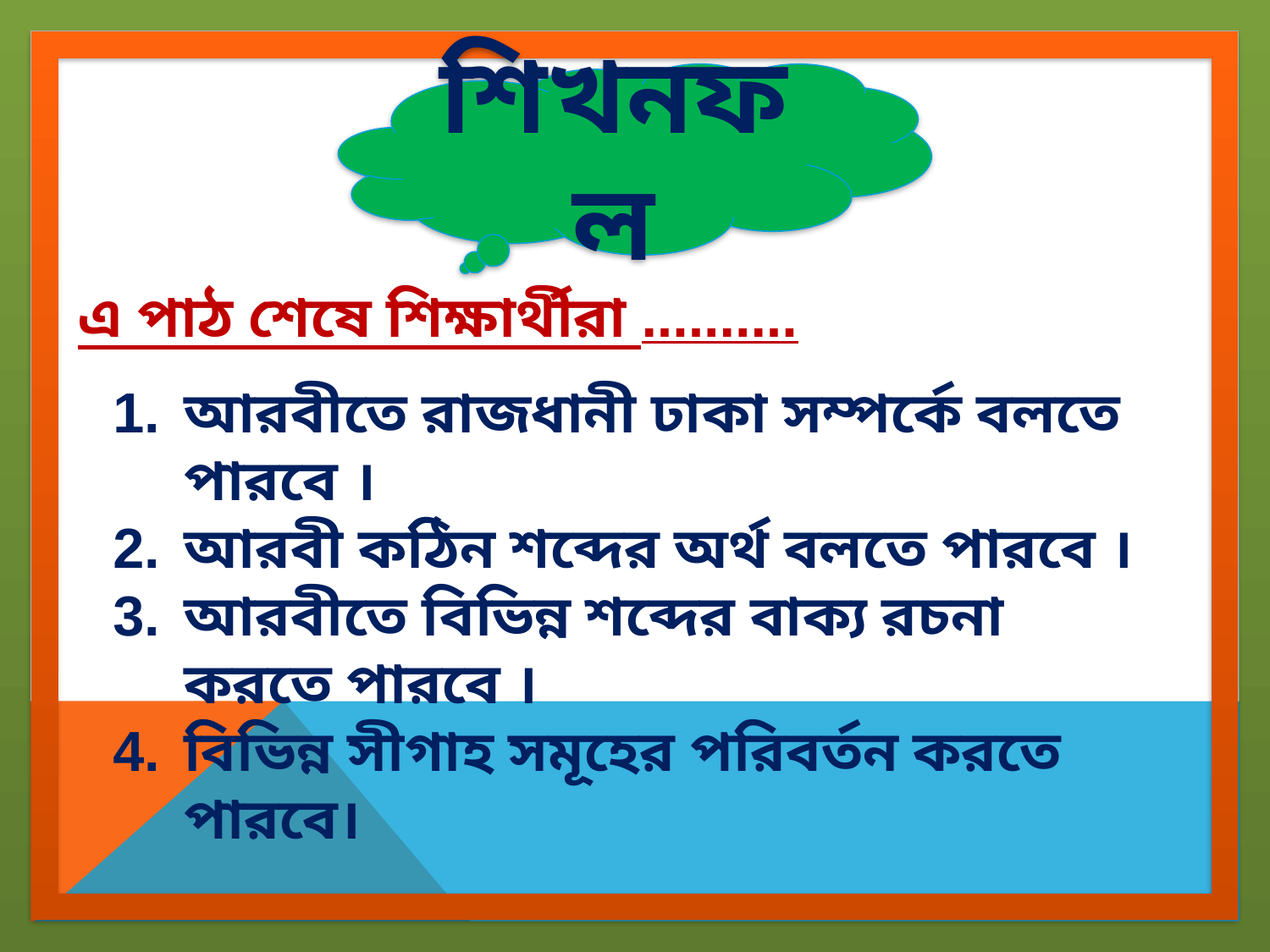

শিখনফল
এ পাঠ শেষে শিক্ষার্থীরা ..........
আরবীতে রাজধানী ঢাকা সম্পর্কে বলতে পারবে ।
আরবী কঠিন শব্দের অর্থ বলতে পারবে ।
আরবীতে বিভিন্ন শব্দের বাক্য রচনা করতে পারবে ।
বিভিন্ন সীগাহ সমূহের পরিবর্তন করতে পারবে।